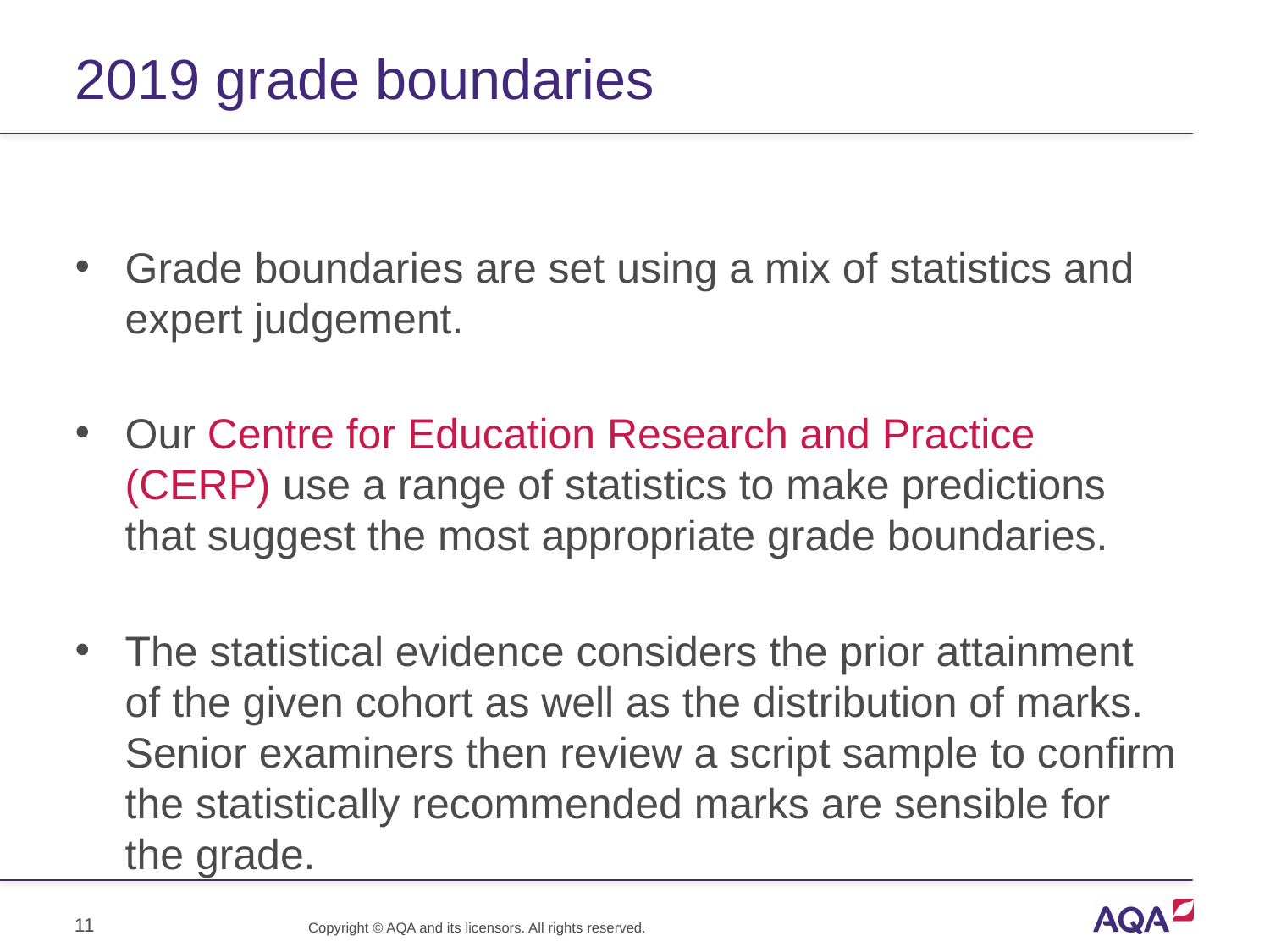

# 2019 grade boundaries
Grade boundaries are set using a mix of statistics and expert judgement.

Our Centre for Education Research and Practice (CERP) use a range of statistics to make predictions that suggest the most appropriate grade boundaries.

The statistical evidence considers the prior attainment of the given cohort as well as the distribution of marks. Senior examiners then review a script sample to confirm the statistically recommended marks are sensible for the grade.

11
Copyright © AQA and its licensors. All rights reserved.